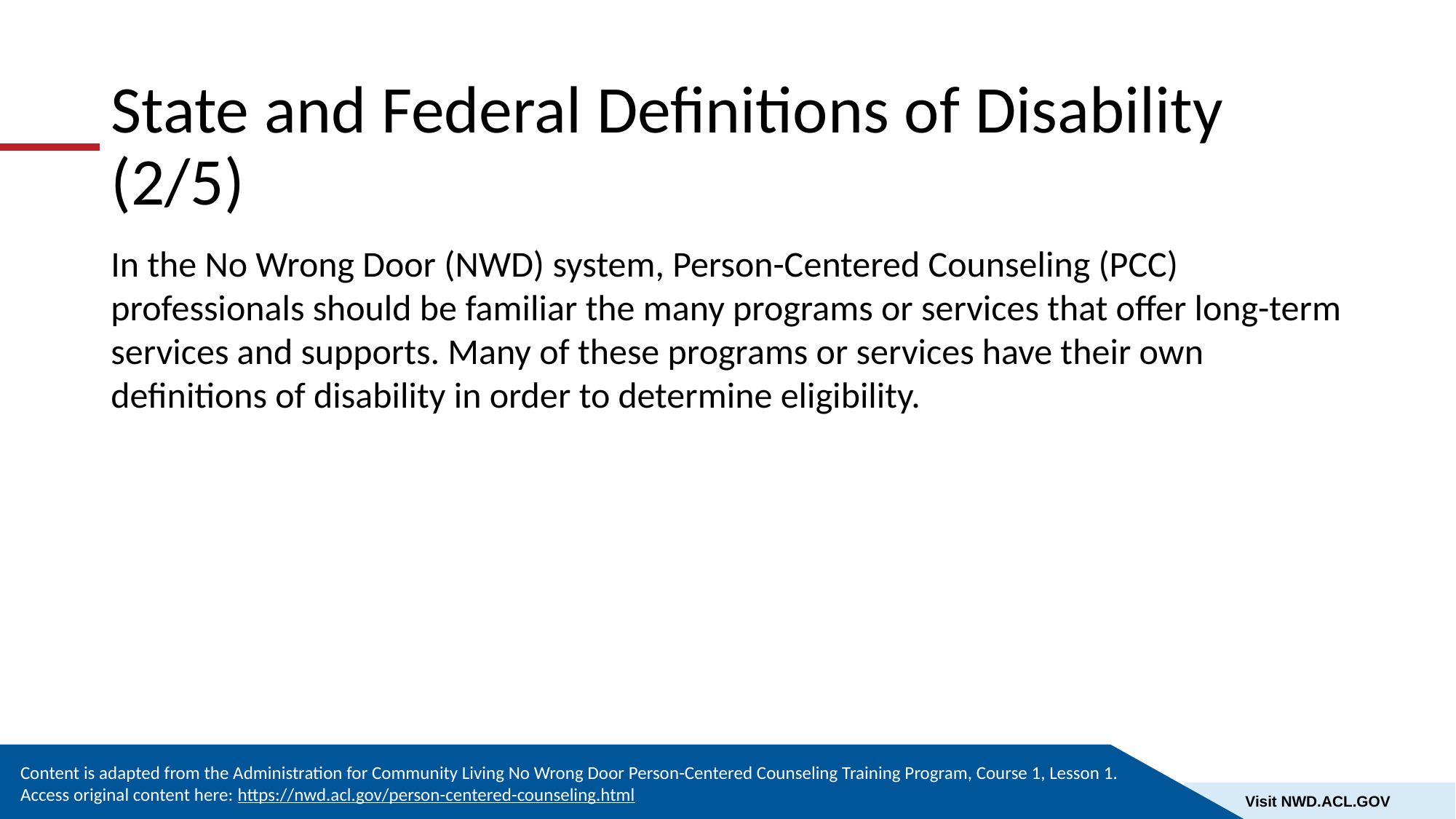

# State and Federal Definitions of Disability (2/5)
In the No Wrong Door (NWD) system, Person-Centered Counseling (PCC) professionals should be familiar the many programs or services that offer long-term services and supports. Many of these programs or services have their own definitions of disability in order to determine eligibility.